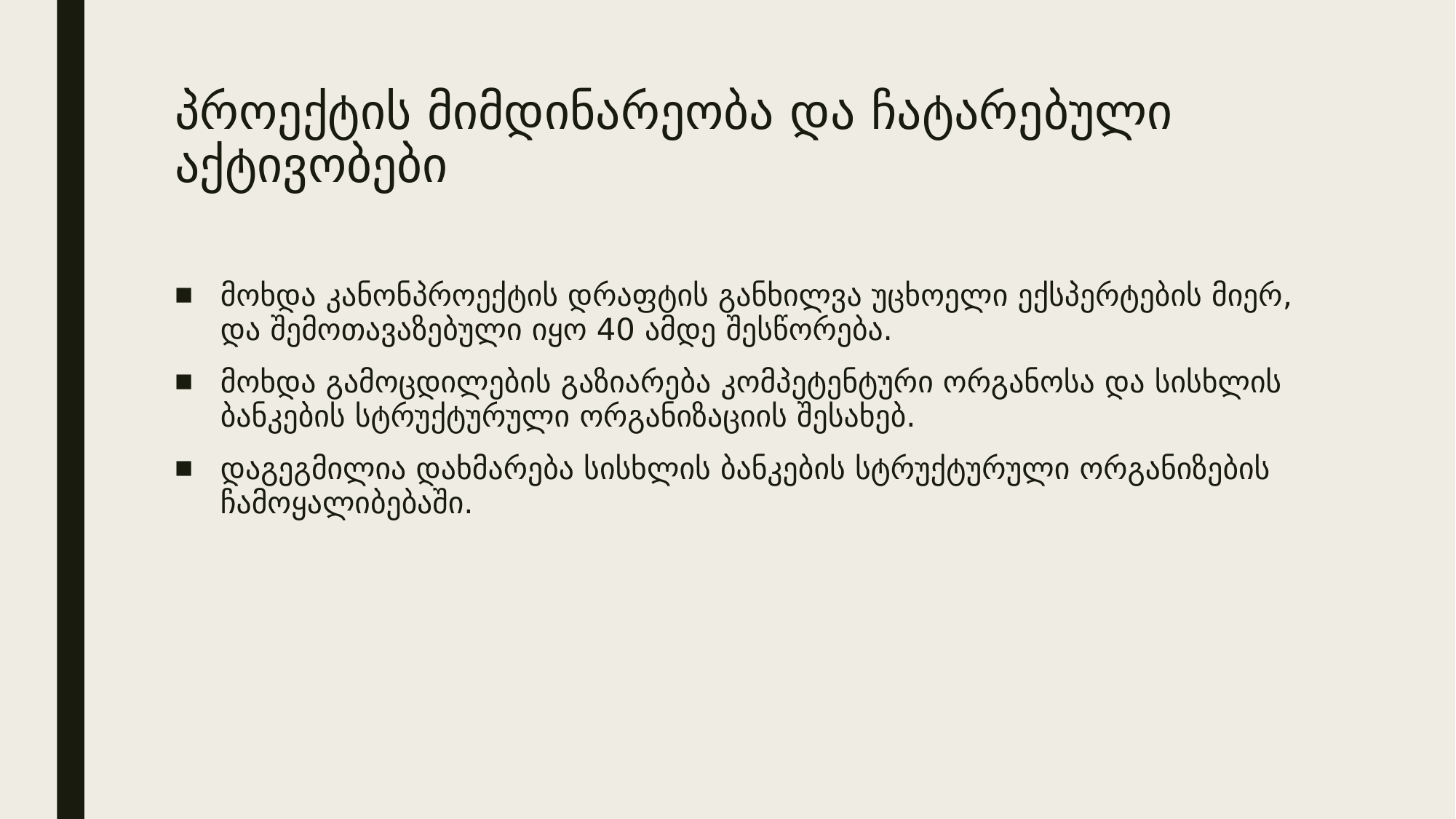

# პროექტის მიმდინარეობა და ჩატარებული აქტივობები
მოხდა კანონპროექტის დრაფტის განხილვა უცხოელი ექსპერტების მიერ, და შემოთავაზებული იყო 40 ამდე შესწორება.
მოხდა გამოცდილების გაზიარება კომპეტენტური ორგანოსა და სისხლის ბანკების სტრუქტურული ორგანიზაციის შესახებ.
დაგეგმილია დახმარება სისხლის ბანკების სტრუქტურული ორგანიზების ჩამოყალიბებაში.